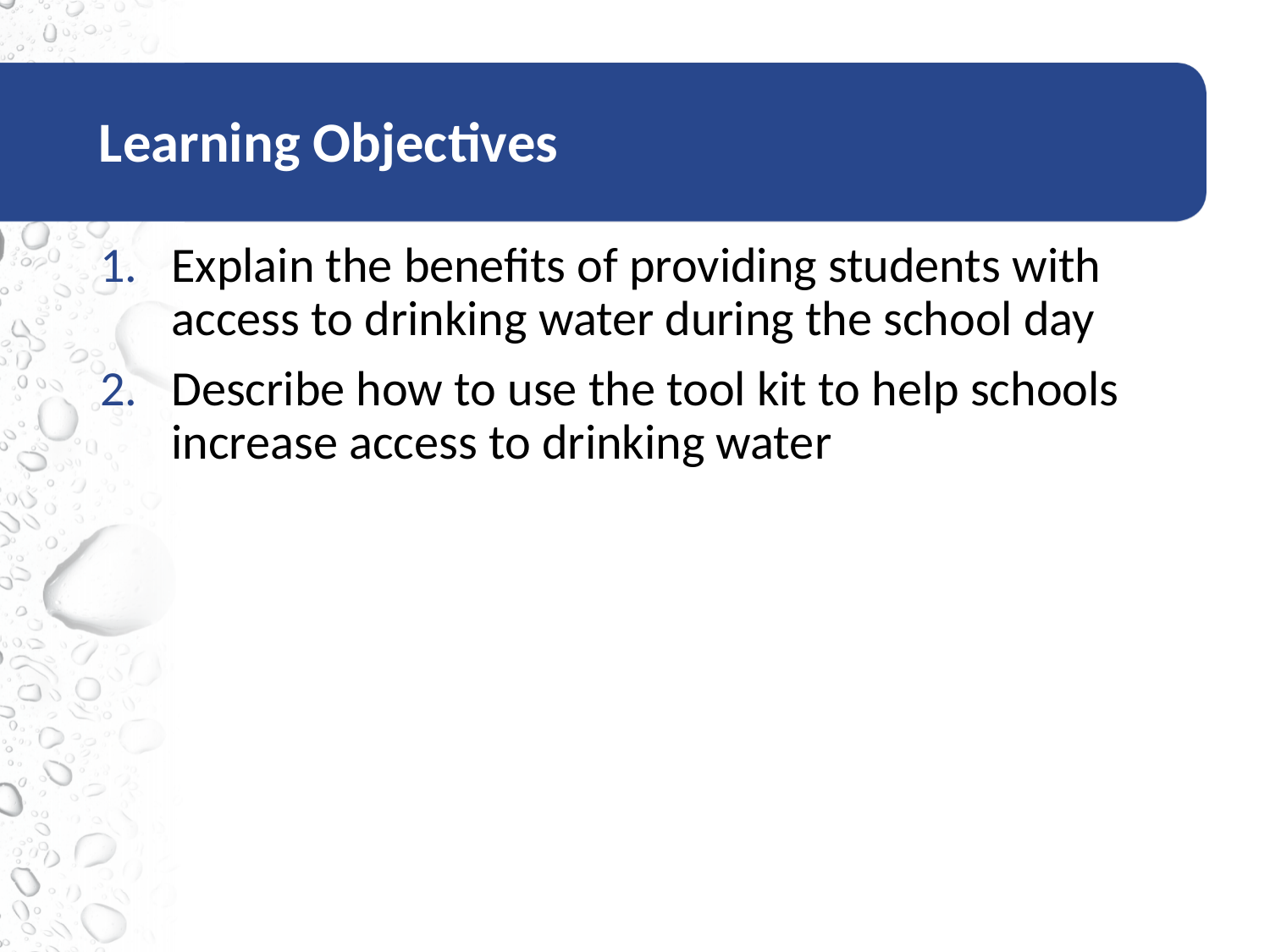

# Learning Objectives
Explain the benefits of providing students with access to drinking water during the school day
Describe how to use the tool kit to help schools increase access to drinking water